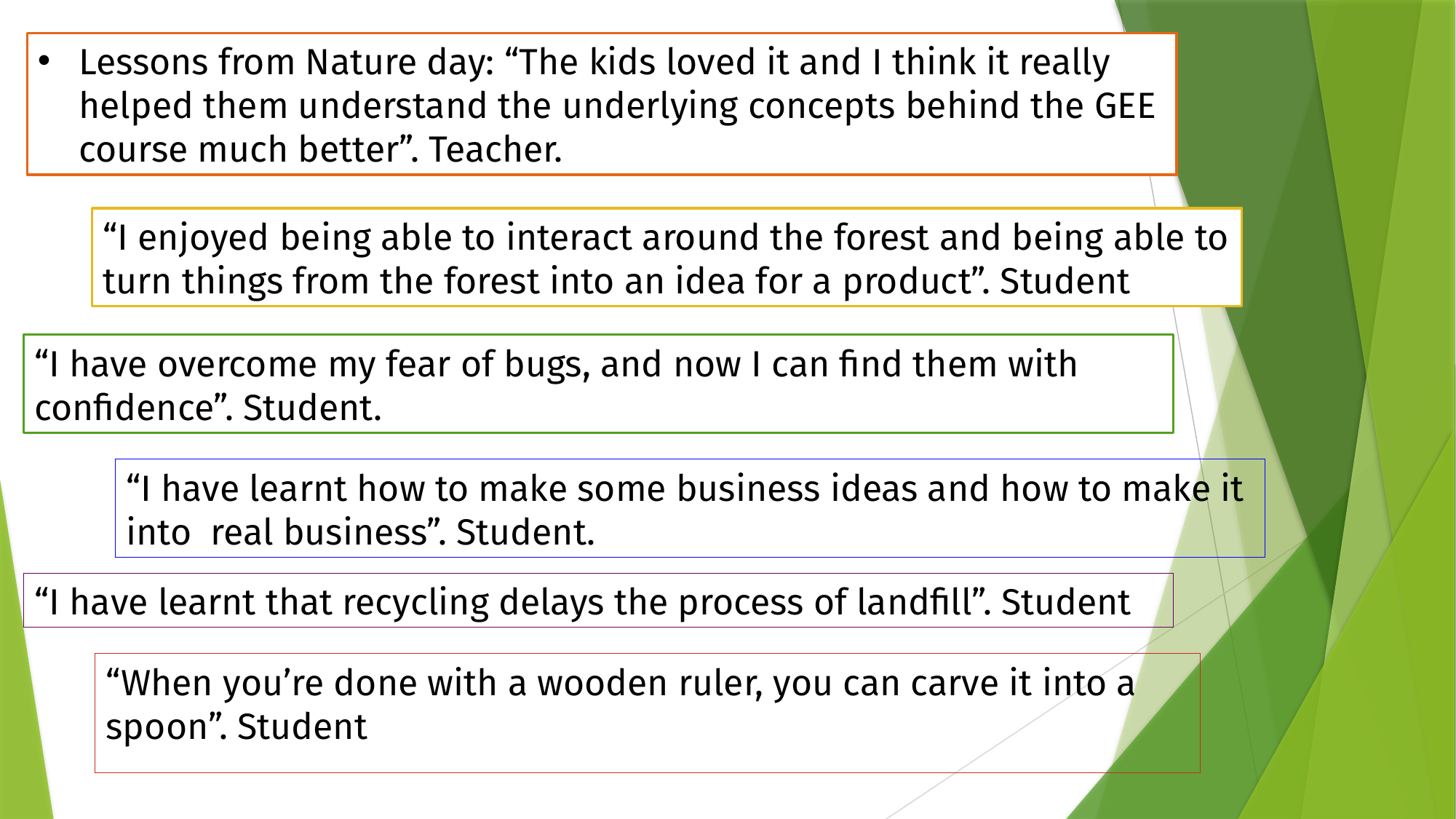

Lessons from Nature day: “The kids loved it and I think it really helped them understand the underlying concepts behind the GEE course much better”. Teacher.
“I enjoyed being able to interact around the forest and being able to turn things from the forest into an idea for a product”. Student
“I have overcome my fear of bugs, and now I can find them with confidence”. Student.
“I have learnt how to make some business ideas and how to make it into  real business”. Student.
“I have learnt that recycling delays the process of landfill”. Student
“When you’re done with a wooden ruler, you can carve it into a spoon”. Student